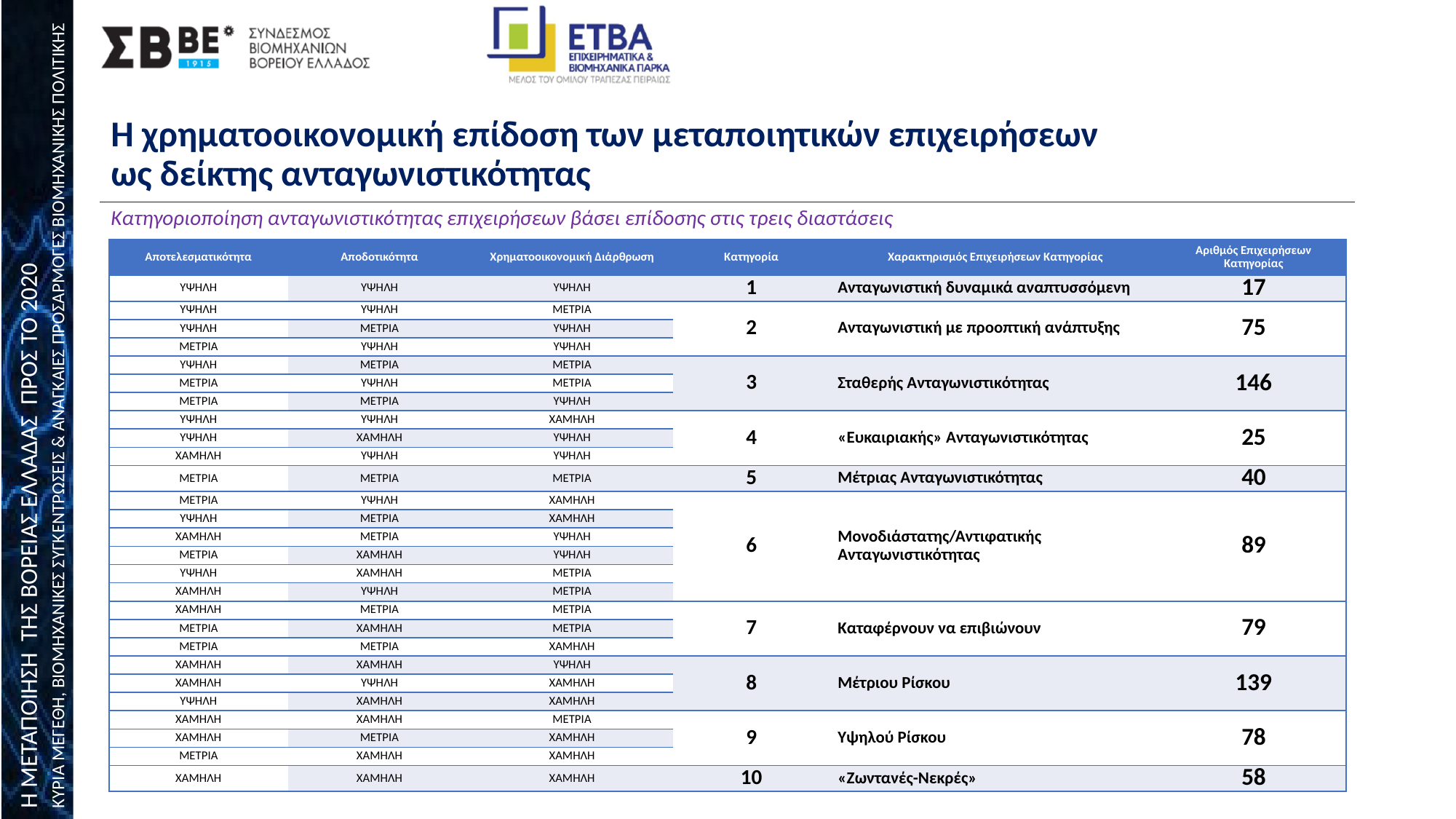

# Η χρηματοοικονομική επίδοση των μεταποιητικών επιχειρήσεων ως δείκτης ανταγωνιστικότητας
Κατηγοριοποίηση ανταγωνιστικότητας επιχειρήσεων βάσει επίδοσης στις τρεις διαστάσεις
| Αποτελεσματικότητα | Αποδοτικότητα | Χρηματοοικονομική Διάρθρωση | Κατηγορία | Χαρακτηρισμός Επιχειρήσεων Κατηγορίας | Αριθμός Επιχειρήσεων Κατηγορίας |
| --- | --- | --- | --- | --- | --- |
| ΥΨΗΛΗ | ΥΨΗΛΗ | ΥΨΗΛΗ | 1 | Ανταγωνιστική δυναμικά αναπτυσσόμενη | 17 |
| ΥΨΗΛΗ | ΥΨΗΛΗ | ΜΕΤΡΙΑ | 2 | Ανταγωνιστική με προοπτική ανάπτυξης | 75 |
| ΥΨΗΛΗ | ΜΕΤΡΙΑ | ΥΨΗΛΗ |  |  |  |
| ΜΕΤΡΙΑ | ΥΨΗΛΗ | ΥΨΗΛΗ |  |  |  |
| ΥΨΗΛΗ | ΜΕΤΡΙΑ | ΜΕΤΡΙΑ | 3 | Σταθερής Ανταγωνιστικότητας | 146 |
| ΜΕΤΡΙΑ | ΥΨΗΛΗ | ΜΕΤΡΙΑ |  |  |  |
| ΜΕΤΡΙΑ | ΜΕΤΡΙΑ | ΥΨΗΛΗ |  |  |  |
| ΥΨΗΛΗ | ΥΨΗΛΗ | ΧΑΜΗΛΗ | 4 | «Ευκαιριακής» Ανταγωνιστικότητας | 25 |
| ΥΨΗΛΗ | ΧΑΜΗΛΗ | ΥΨΗΛΗ |  |  |  |
| ΧΑΜΗΛΗ | ΥΨΗΛΗ | ΥΨΗΛΗ |  |  |  |
| ΜΕΤΡΙΑ | ΜΕΤΡΙΑ | ΜΕΤΡΙΑ | 5 | Μέτριας Ανταγωνιστικότητας | 40 |
| ΜΕΤΡΙΑ | ΥΨΗΛΗ | ΧΑΜΗΛΗ | 6 | Μονοδιάστατης/Αντιφατικής Ανταγωνιστικότητας | 89 |
| YΨΗΛΗ | ΜΕΤΡΙΑ | ΧΑΜΗΛΗ |  |  |  |
| ΧΑΜΗΛΗ | ΜΕΤΡΙΑ | ΥΨΗΛΗ |  |  |  |
| ΜΕΤΡΙΑ | ΧΑΜΗΛΗ | ΥΨΗΛΗ |  |  |  |
| ΥΨΗΛΗ | ΧΑΜΗΛΗ | ΜΕΤΡΙΑ |  |  |  |
| ΧΑΜΗΛΗ | ΥΨΗΛΗ | ΜΕΤΡΙΑ |  |  |  |
| ΧΑΜΗΛΗ | ΜΕΤΡΙΑ | ΜΕΤΡΙΑ | 7 | Καταφέρνουν να επιβιώνουν | 79 |
| ΜΕΤΡΙΑ | ΧΑΜΗΛΗ | ΜΕΤΡΙΑ |  |  |  |
| ΜΕΤΡΙΑ | ΜΕΤΡΙΑ | ΧΑΜΗΛΗ |  |  |  |
| ΧΑΜΗΛΗ | ΧΑΜΗΛΗ | YΨΗΛΉ | 8 | Μέτριου Ρίσκου | 139 |
| ΧΑΜΗΛΗ | YΨΗΛΉ | ΧΑΜΗΛΗ |  |  |  |
| YΨΗΛΉ | ΧΑΜΗΛΗ | ΧΑΜΗΛΗ |  |  |  |
| ΧΑΜΗΛΗ | ΧΑΜΗΛΗ | ΜΕΤΡΙΑ | 9 | Υψηλού Ρίσκου | 78 |
| ΧΑΜΗΛΗ | ΜΕΤΡΙΑ | ΧΑΜΗΛΗ |  |  |  |
| ΜΕΤΡΙΑ | ΧΑΜΗΛΗ | ΧΑΜΗΛΗ |  |  |  |
| ΧΑΜΗΛΗ | ΧΑΜΗΛΗ | ΧΑΜΗΛΗ | 10 | «Ζωντανές-Νεκρές» | 58 |